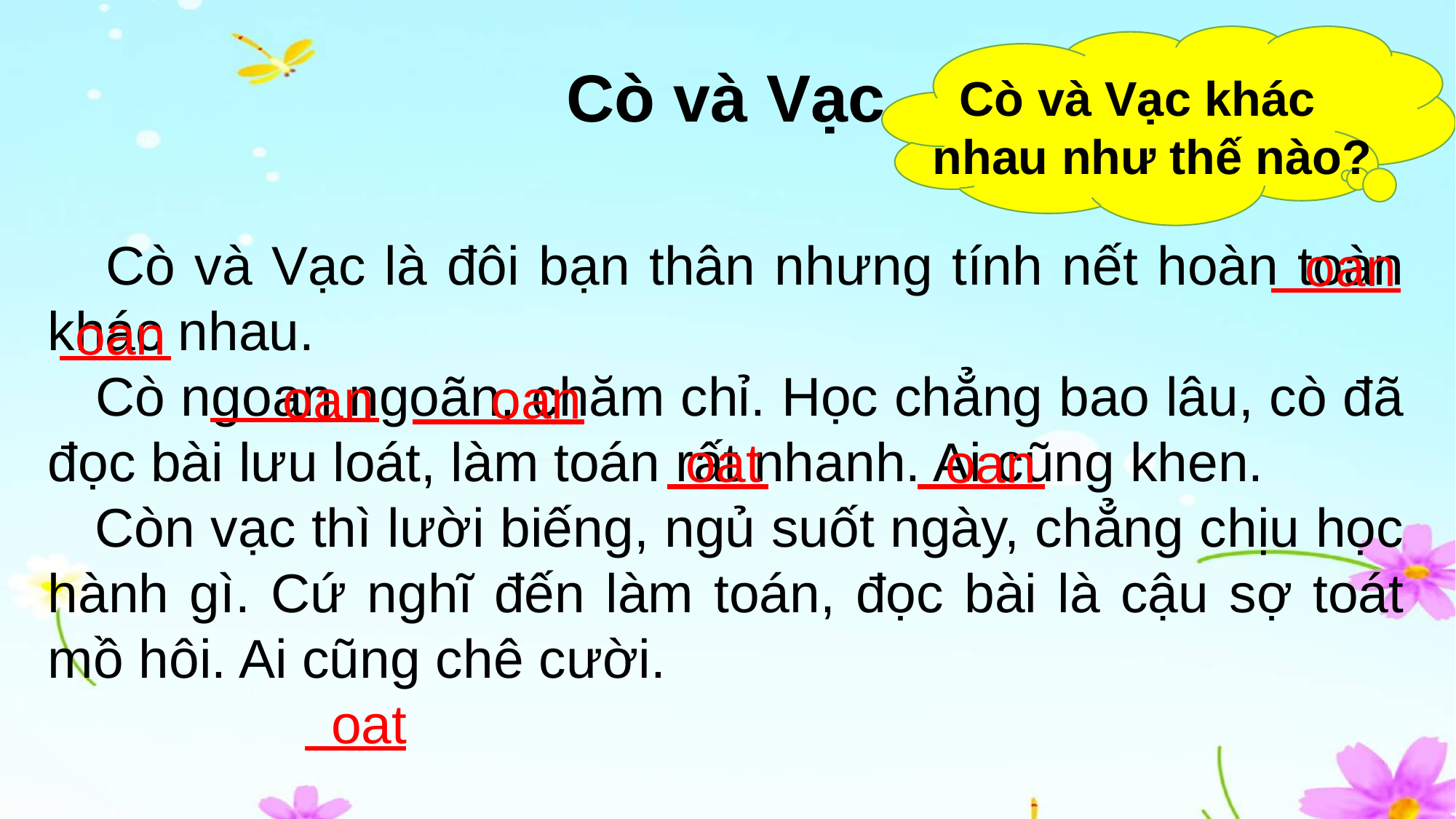

Cò và Vạc
  Cò và Vạc khác nhau như thế nào?
   Cò và Vạc là đôi bạn thân nhưng tính nết hoàn toàn khác nhau.
   Cò ngoan ngoãn, chăm chỉ. Học chẳng bao lâu, cò đã đọc bài lưu loát, làm toán rất nhanh. Ai cũng khen.
   Còn vạc thì lười biếng, ngủ suốt ngày, chẳng chịu học hành gì. Cứ nghĩ đến làm toán, đọc bài là cậu sợ toát mồ hôi. Ai cũng chê cười.
 oan
 oan
 oan
 oan
 oat
 oan
 oat